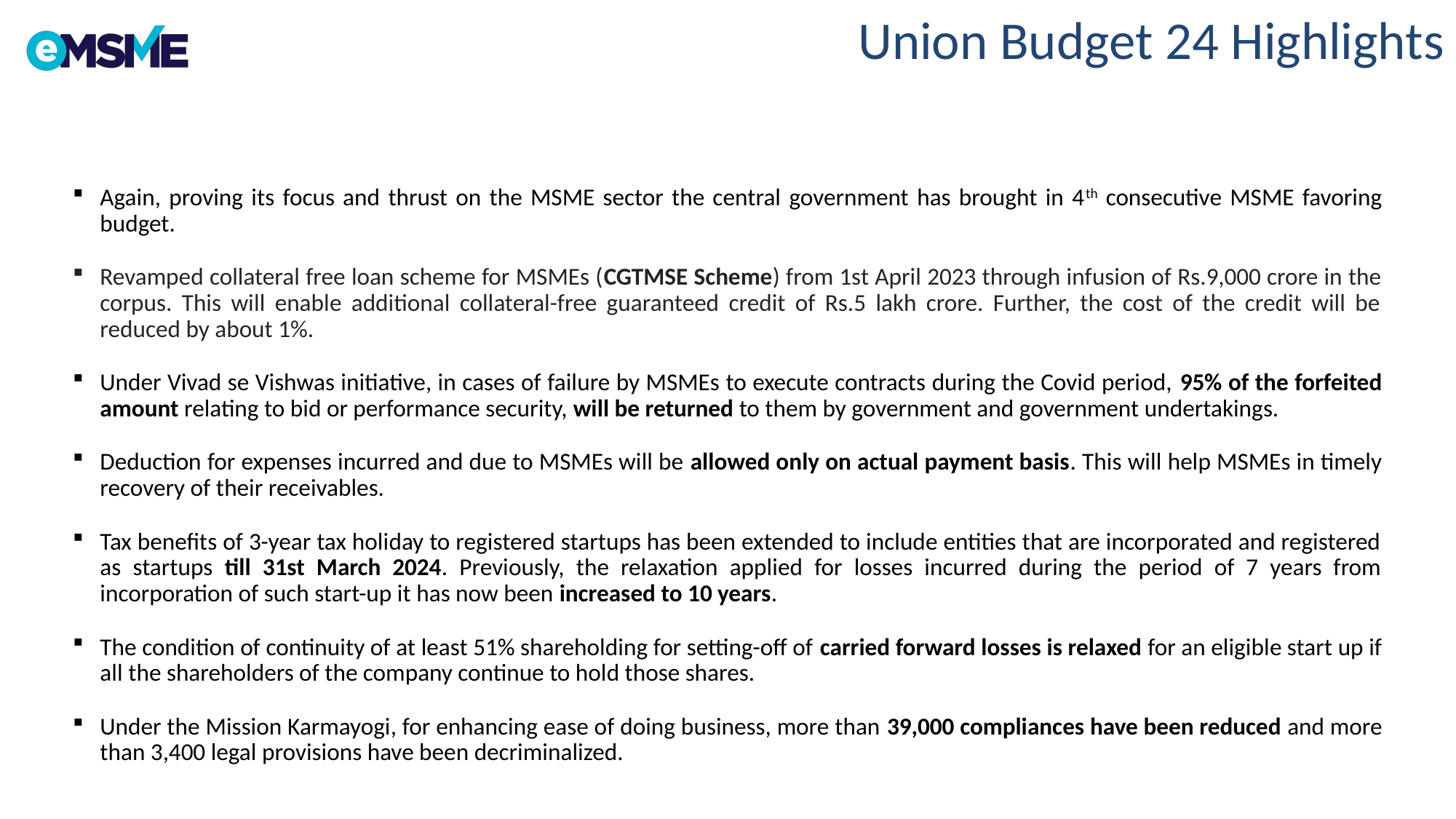

Union Budget 24 Highlights
Again, proving its focus and thrust on the MSME sector the central government has brought in 4th consecutive MSME favoring budget.
Revamped collateral free loan scheme for MSMEs (CGTMSE Scheme) from 1st April 2023 through infusion of Rs.9,000 crore in the corpus. This will enable additional collateral-free guaranteed credit of Rs.5 lakh crore. Further, the cost of the credit will be reduced by about 1%.
Under Vivad se Vishwas initiative, in cases of failure by MSMEs to execute contracts during the Covid period, 95% of the forfeited amount relating to bid or performance security, will be returned to them by government and government undertakings.
Deduction for expenses incurred and due to MSMEs will be allowed only on actual payment basis. This will help MSMEs in timely recovery of their receivables.
Tax benefits of 3-year tax holiday to registered startups has been extended to include entities that are incorporated and registered as startups till 31st March 2024. Previously, the relaxation applied for losses incurred during the period of 7 years from incorporation of such start-up it has now been increased to 10 years.
The condition of continuity of at least 51% shareholding for setting-off of carried forward losses is relaxed for an eligible start up if all the shareholders of the company continue to hold those shares.
Under the Mission Karmayogi, for enhancing ease of doing business, more than 39,000 compliances have been reduced and more than 3,400 legal provisions have been decriminalized.